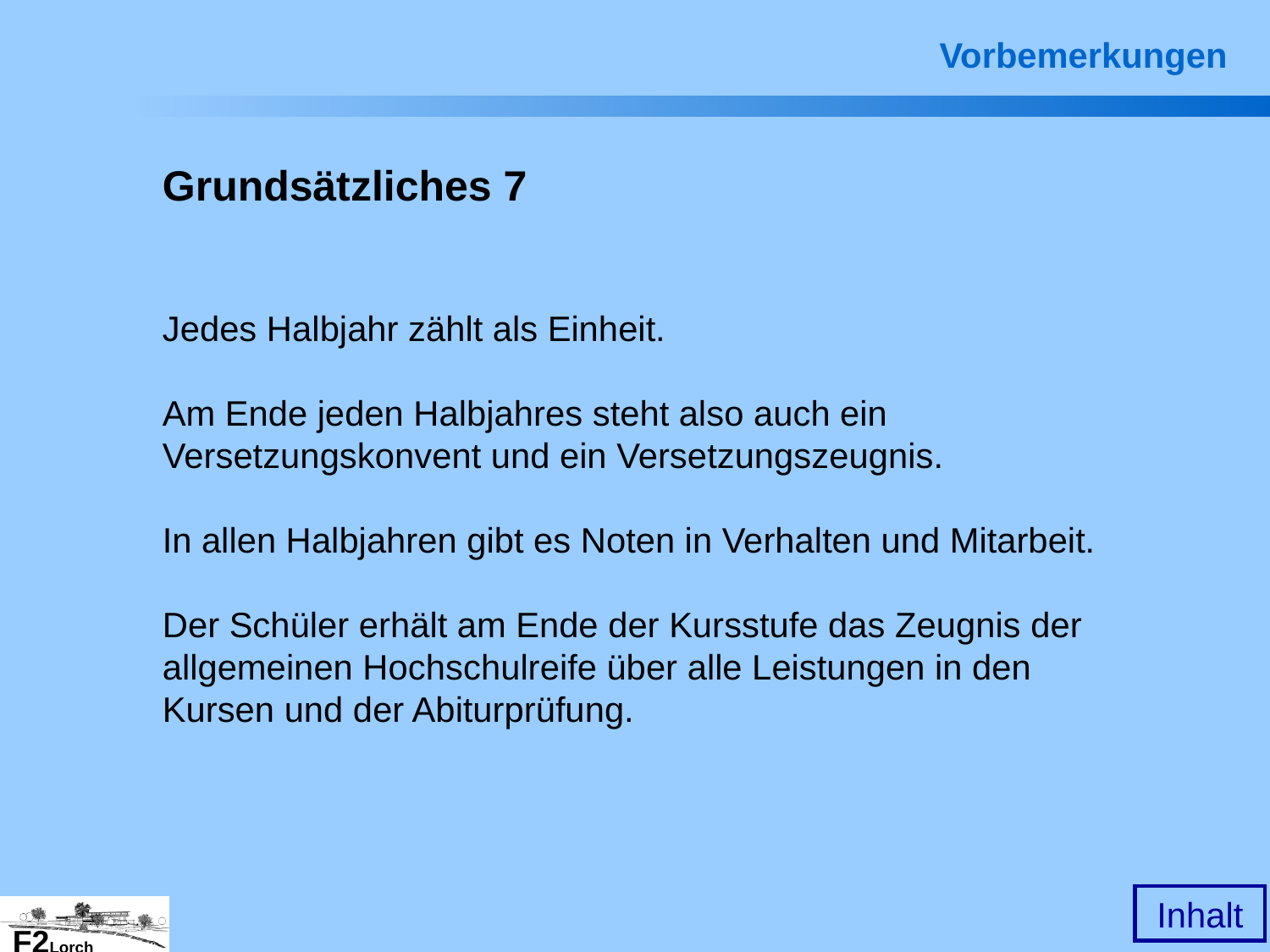

Vorbemerkungen
Grundsätzliches 7
Jedes Halbjahr zählt als Einheit.

Am Ende jeden Halbjahres steht also auch ein Versetzungskonvent und ein Versetzungszeugnis.

In allen Halbjahren gibt es Noten in Verhalten und Mitarbeit.

Der Schüler erhält am Ende der Kursstufe das Zeugnis der allgemeinen Hochschulreife über alle Leistungen in den Kursen und der Abiturprüfung.